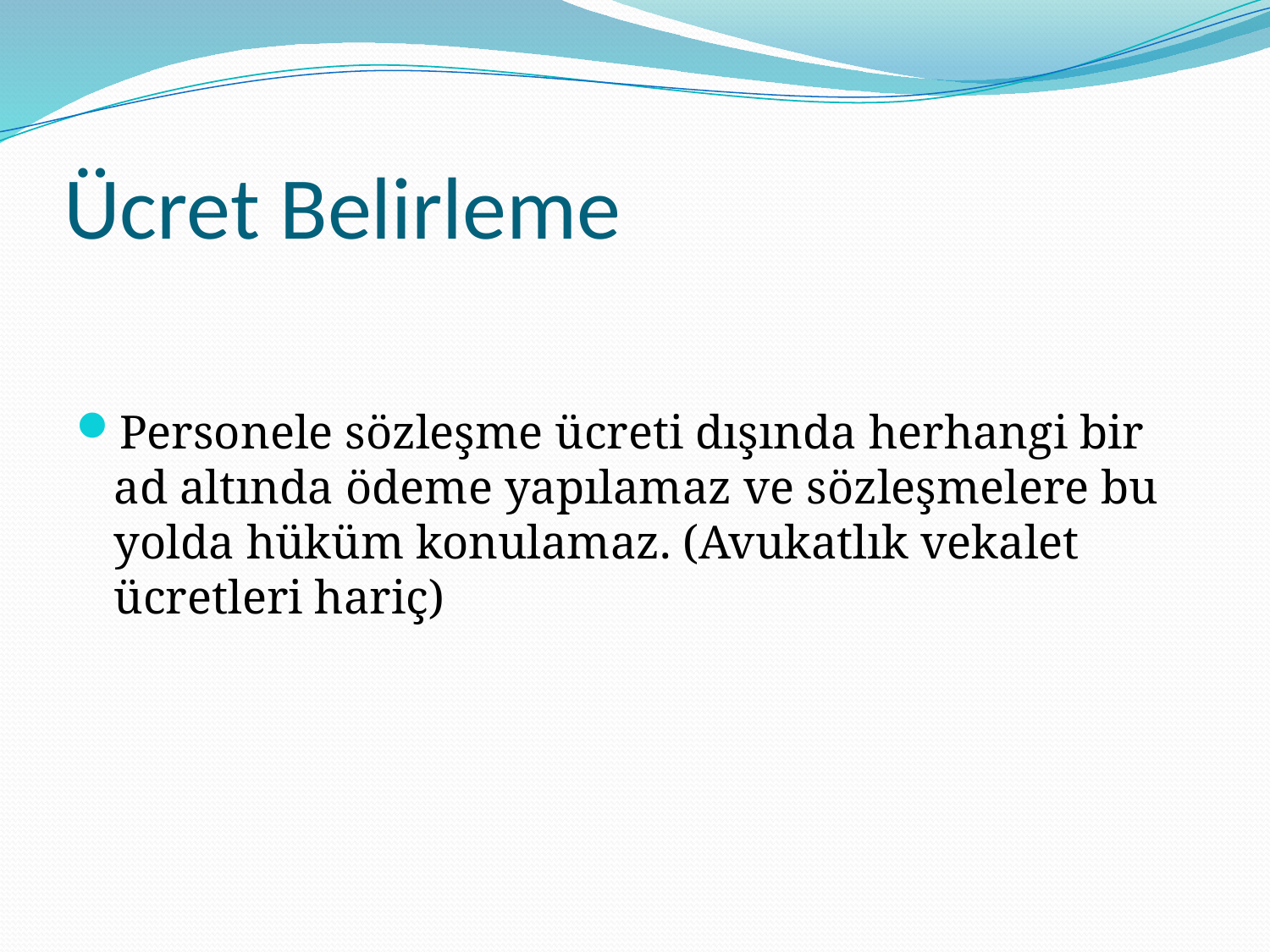

# Ücret Belirleme

Personele sözleşme ücreti dışında herhangi bir ad altında ödeme yapılamaz ve sözleşmelere bu yolda hüküm konulamaz. (Avukatlık vekalet ücretleri hariç)